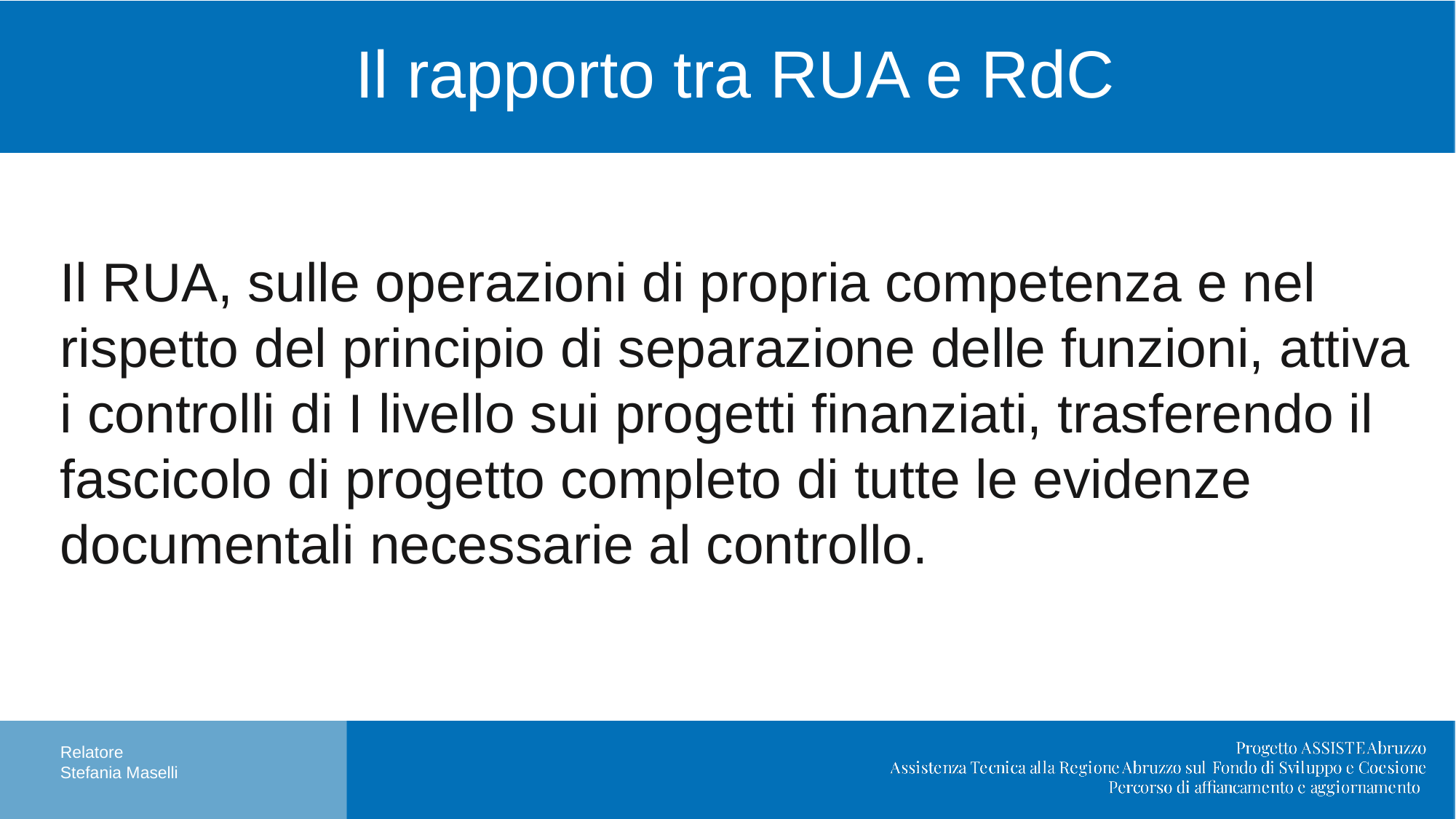

# Il rapporto tra RUA e RdC
Il RUA, sulle operazioni di propria competenza e nel rispetto del principio di separazione delle funzioni, attiva i controlli di I livello sui progetti finanziati, trasferendo il fascicolo di progetto completo di tutte le evidenze documentali necessarie al controllo.
Relatore
Stefania Maselli